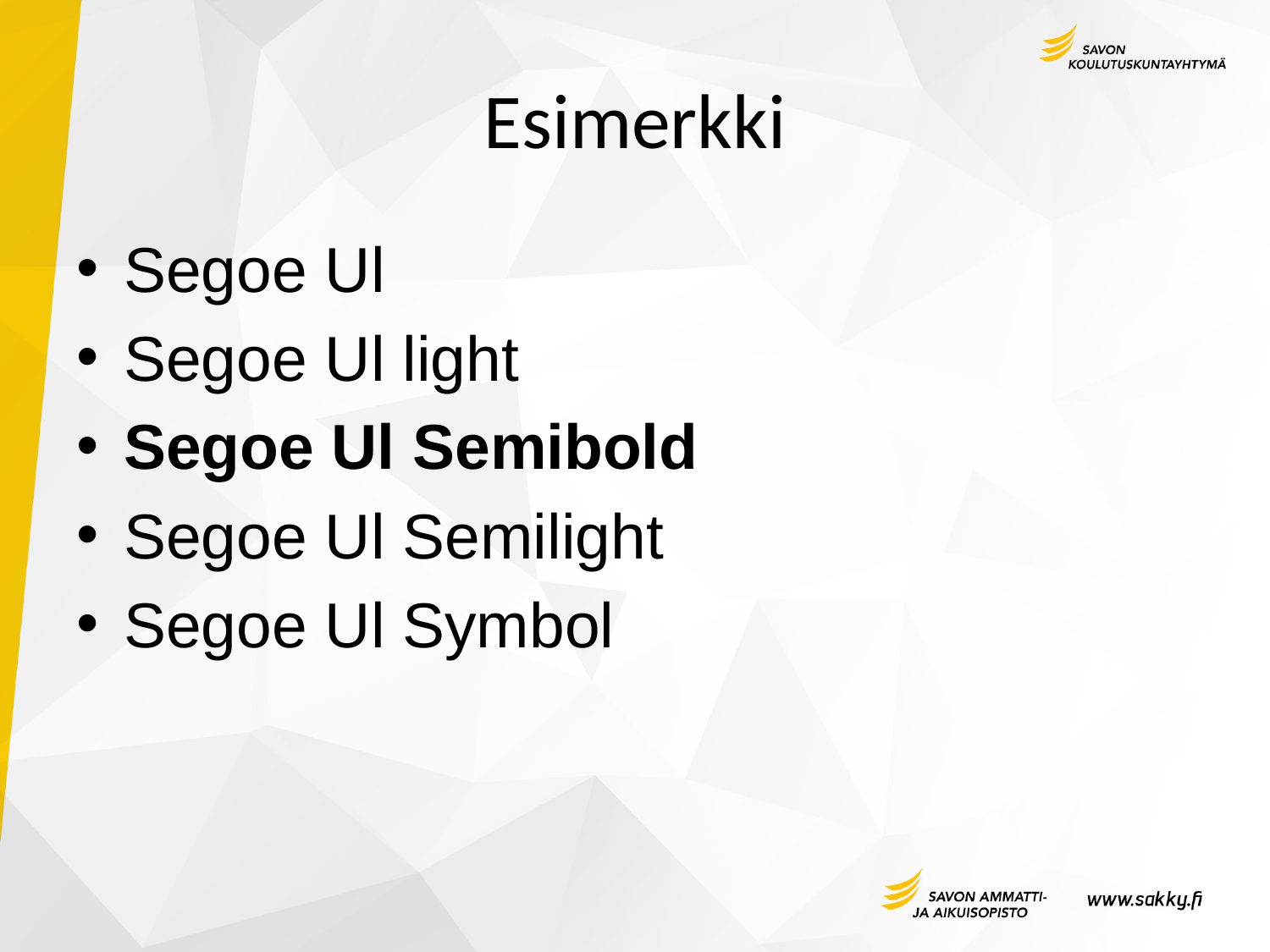

# Esimerkki
Segoe Ul
Segoe Ul light
Segoe Ul Semibold
Segoe Ul Semilight
Segoe Ul Symbol